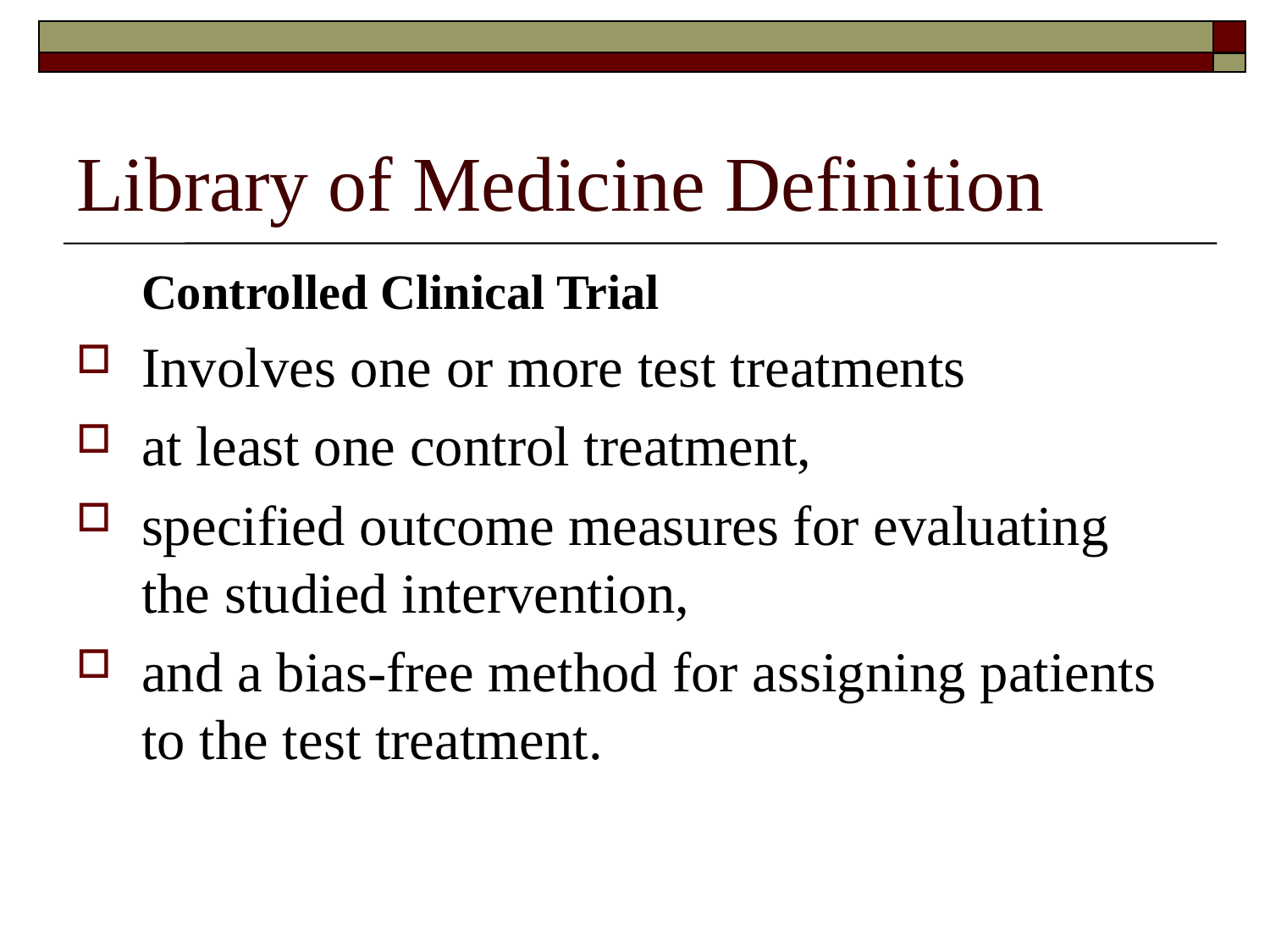

# Library of Medicine Definition
Controlled Clinical Trial
Involves one or more test treatments
at least one control treatment,
specified outcome measures for evaluating the studied intervention,
and a bias-free method for assigning patients to the test treatment.